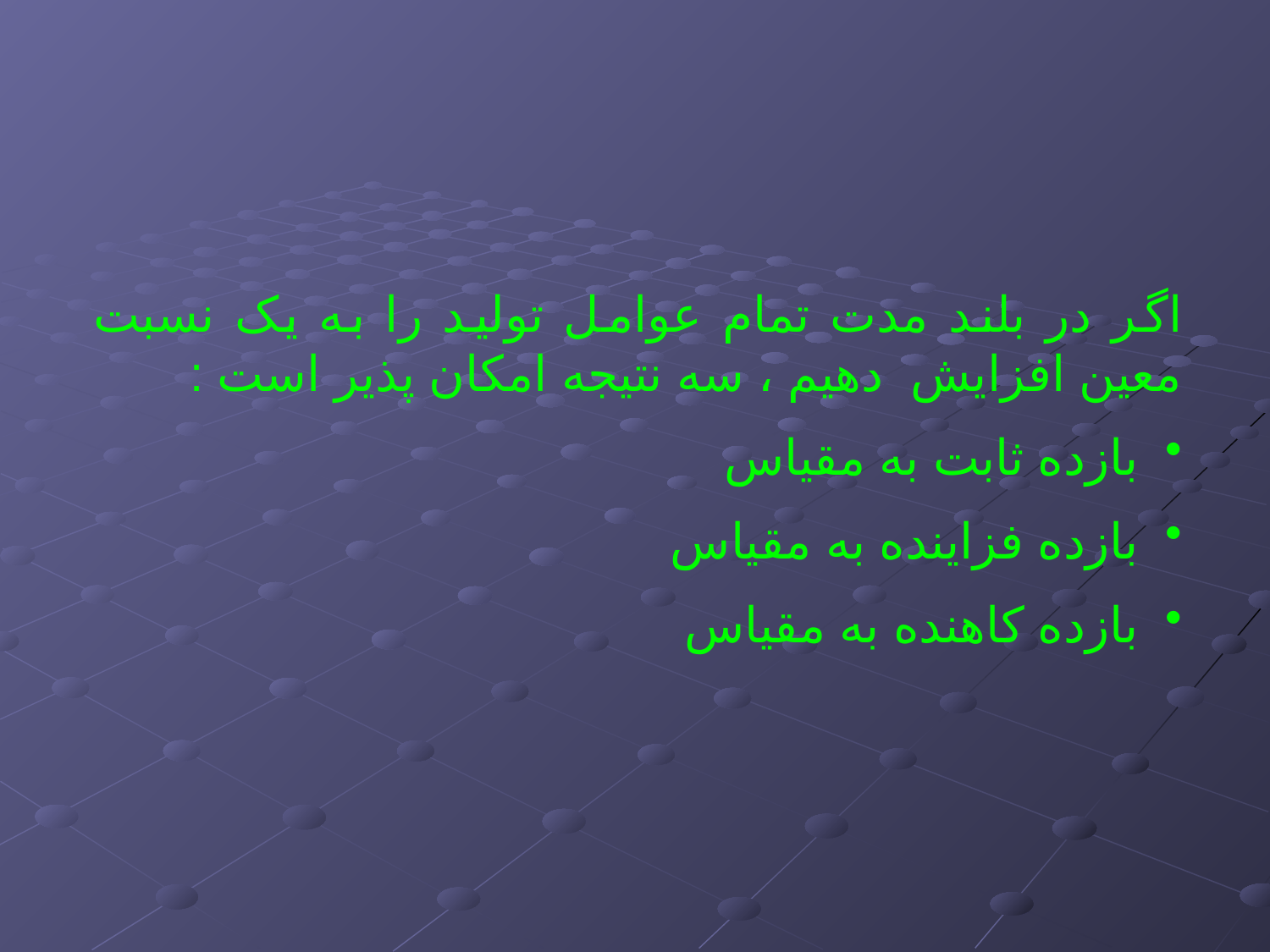

اگر در بلند مدت تمام عوامل تولید را به یک نسبت معین افزایش  دهیم ، سه نتیجه امکان پذیر است :
 بازده ثابت به مقیاس
 بازده فزاینده به مقیاس
 بازده کاهنده به مقیاس